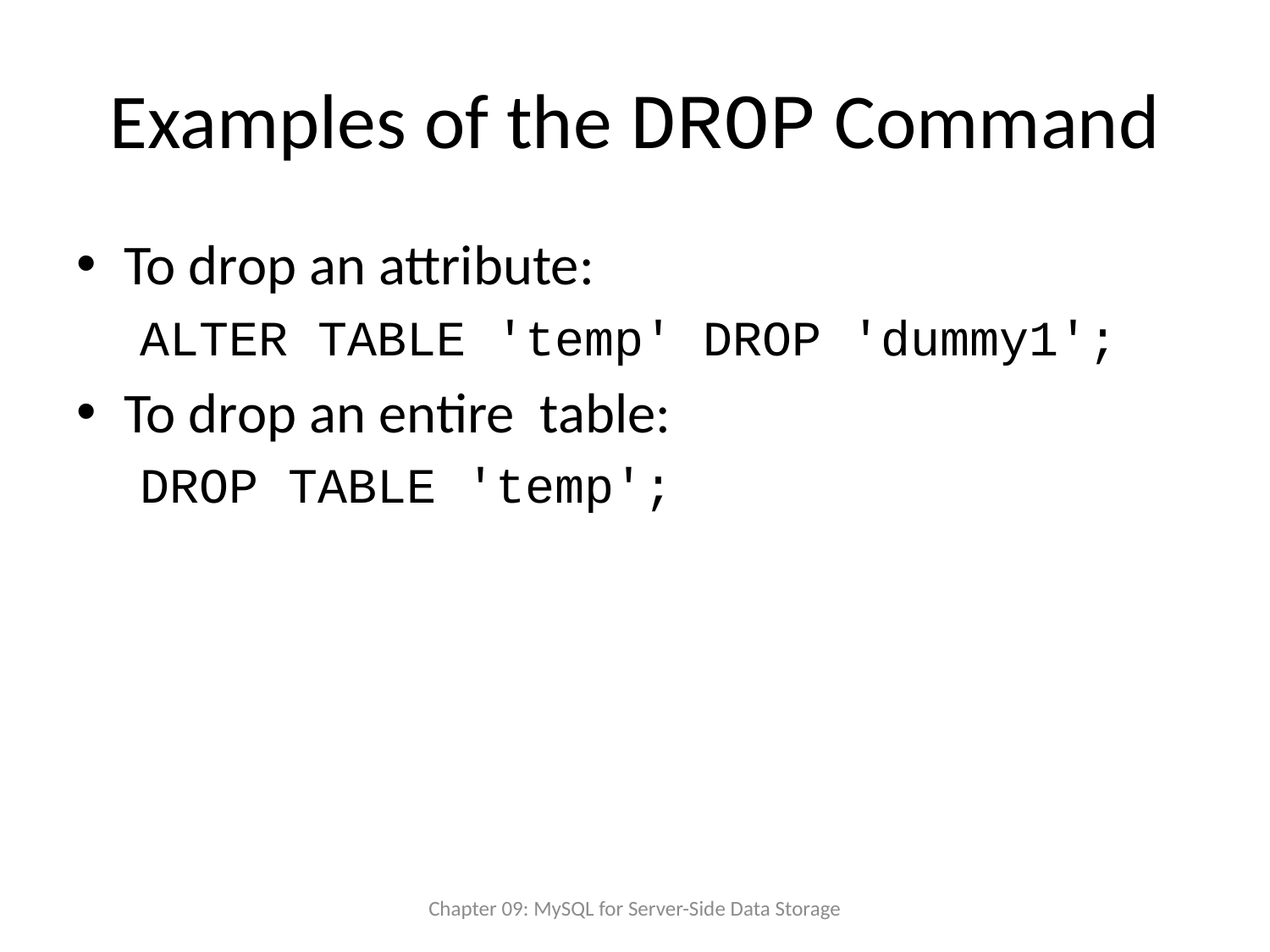

# Examples of the DROP Command
To drop an attribute:
ALTER TABLE 'temp' DROP 'dummy1';
To drop an entire  table:
DROP TABLE 'temp';
Chapter 09: MySQL for Server-Side Data Storage